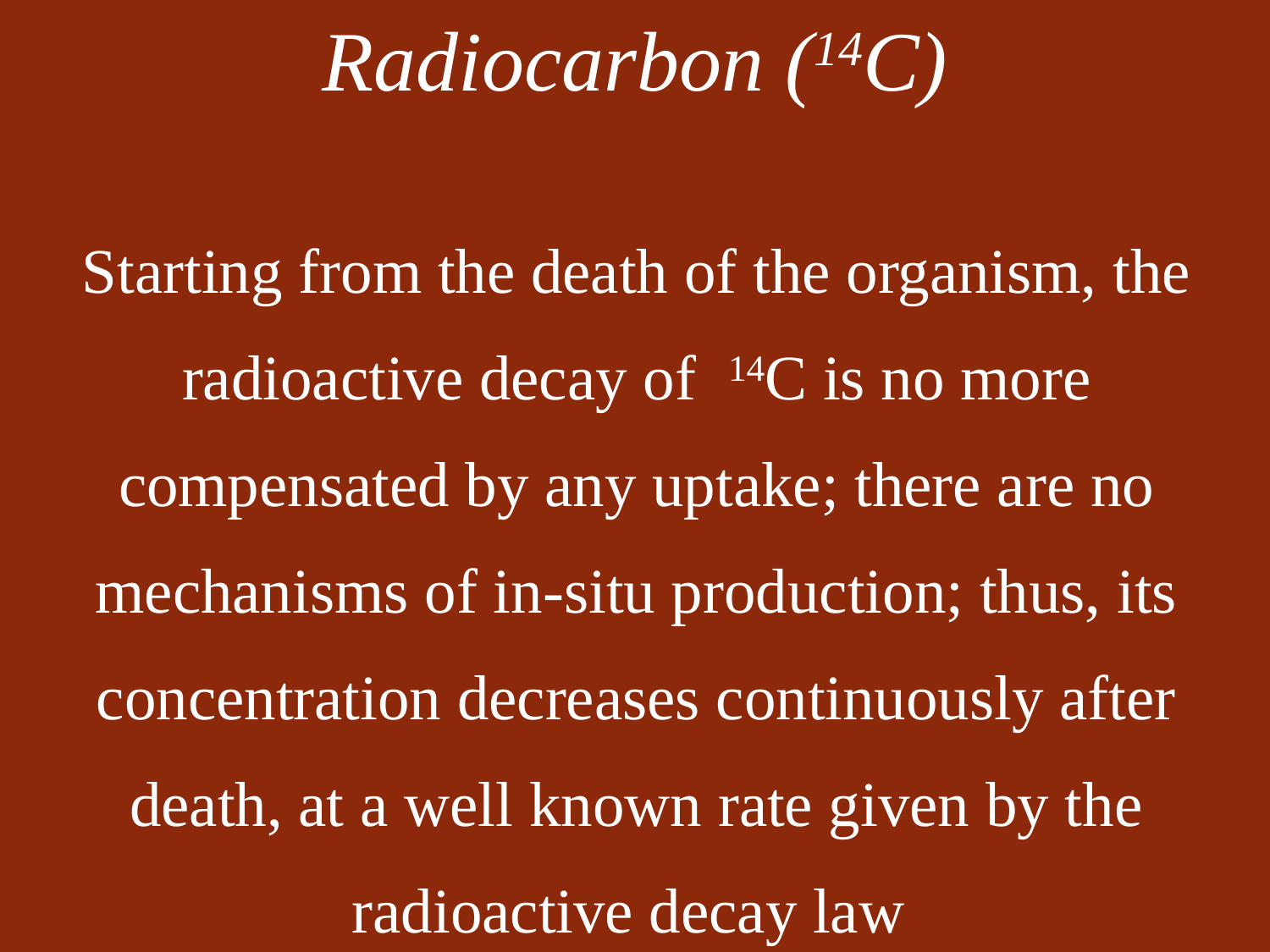

# Radiocarbon (14C)
Starting from the death of the organism, the radioactive decay of  14C is no more compensated by any uptake; there are no mechanisms of in-situ production; thus, its concentration decreases continuously after death, at a well known rate given by the radioactive decay law